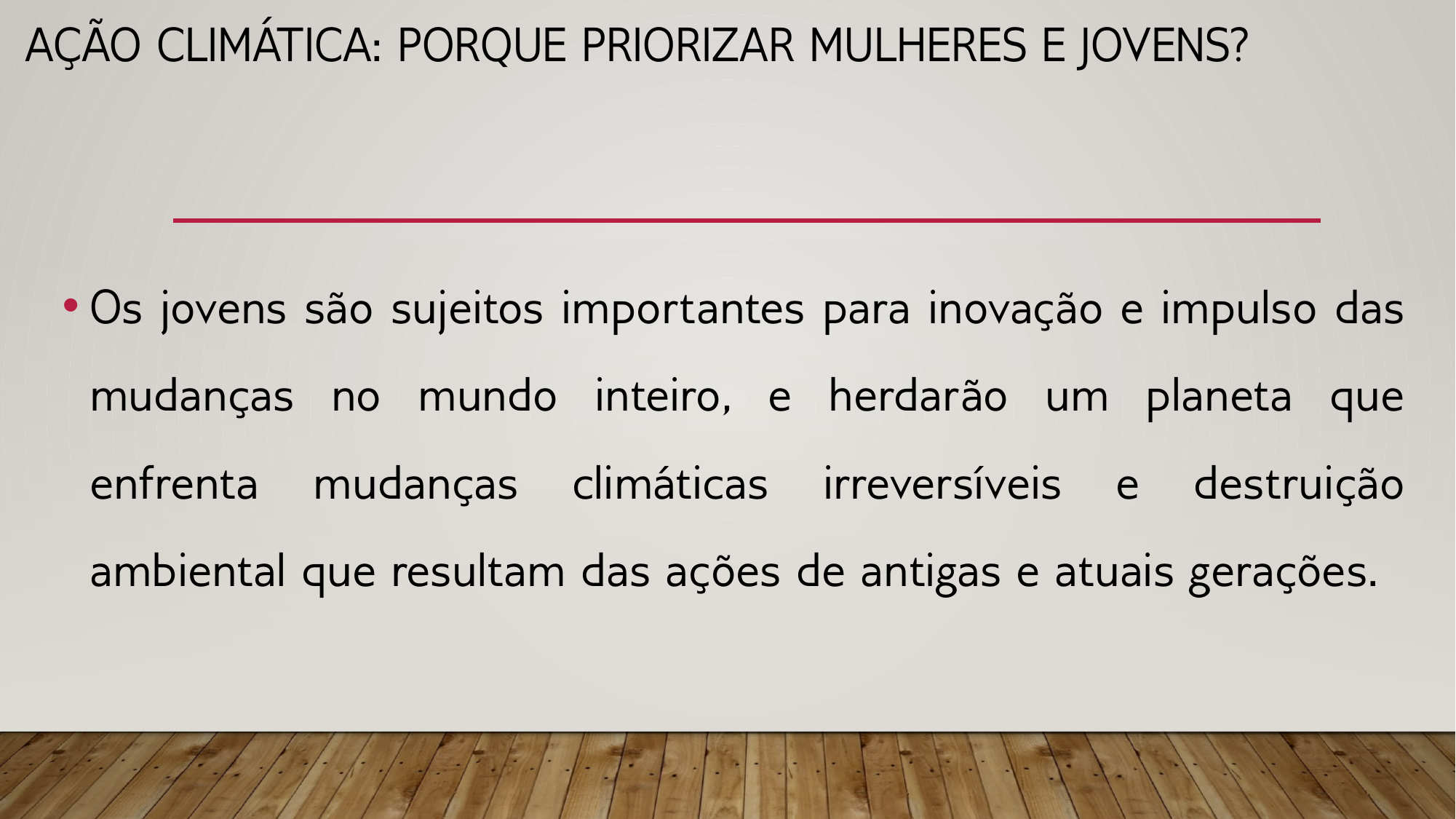

# Ação Climática: Porque priorizar Mulheres e Jovens?
Os jovens são sujeitos importantes para inovação e impulso das mudanças no mundo inteiro, e herdarão um planeta que enfrenta mudanças climáticas irreversíveis e destruição ambiental que resultam das ações de antigas e atuais gerações.